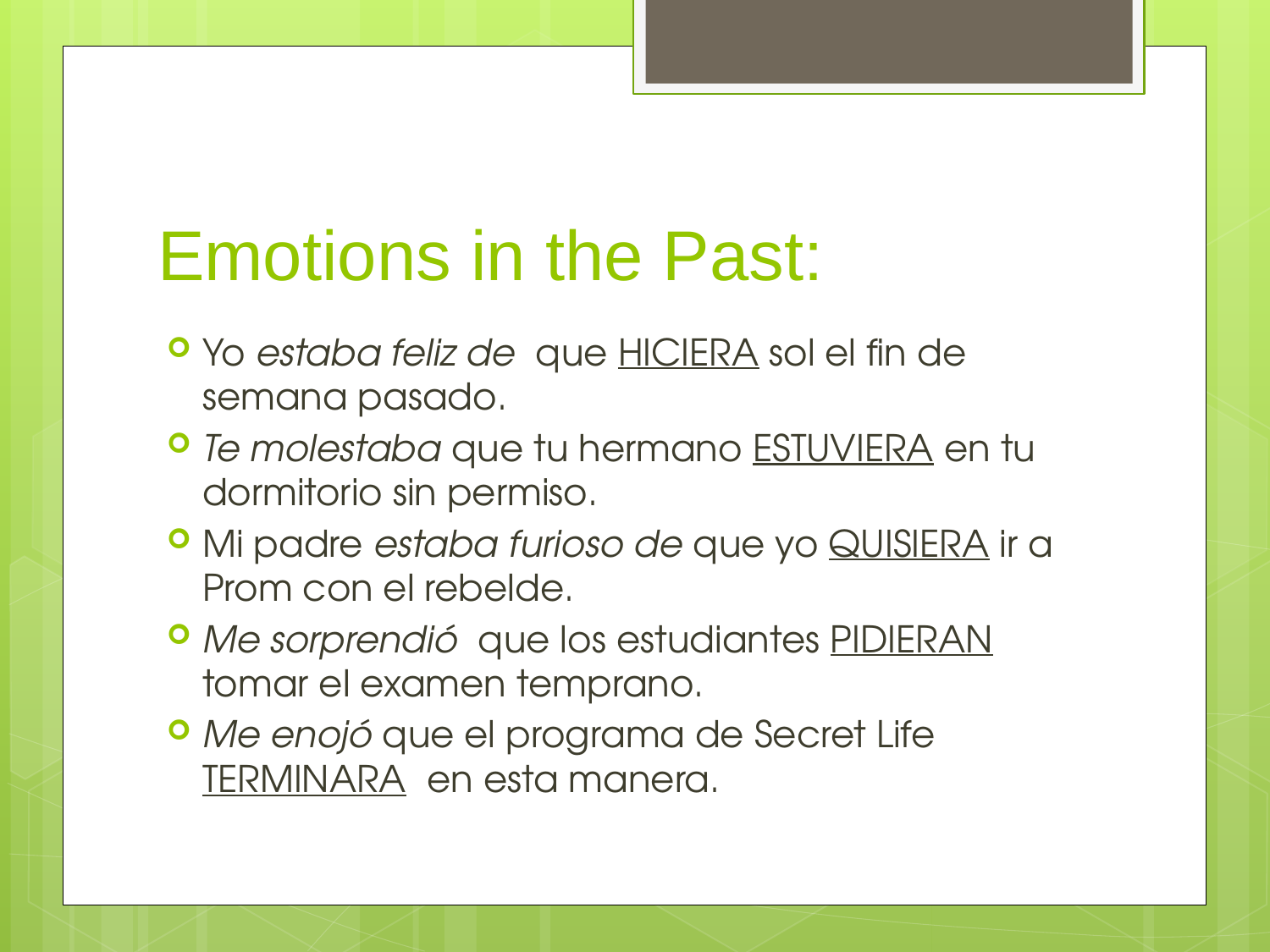

# Emotions in the Past:
Yo estaba feliz de  que HICIERA sol el fin de semana pasado.
Te molestaba que tu hermano ESTUVIERA en tu dormitorio sin permiso.
Mi padre estaba furioso de que yo QUISIERA ir a Prom con el rebelde.
Me sorprendió  que los estudiantes PIDIERAN tomar el examen temprano.
Me enojó que el programa de Secret Life TERMINARA  en esta manera.